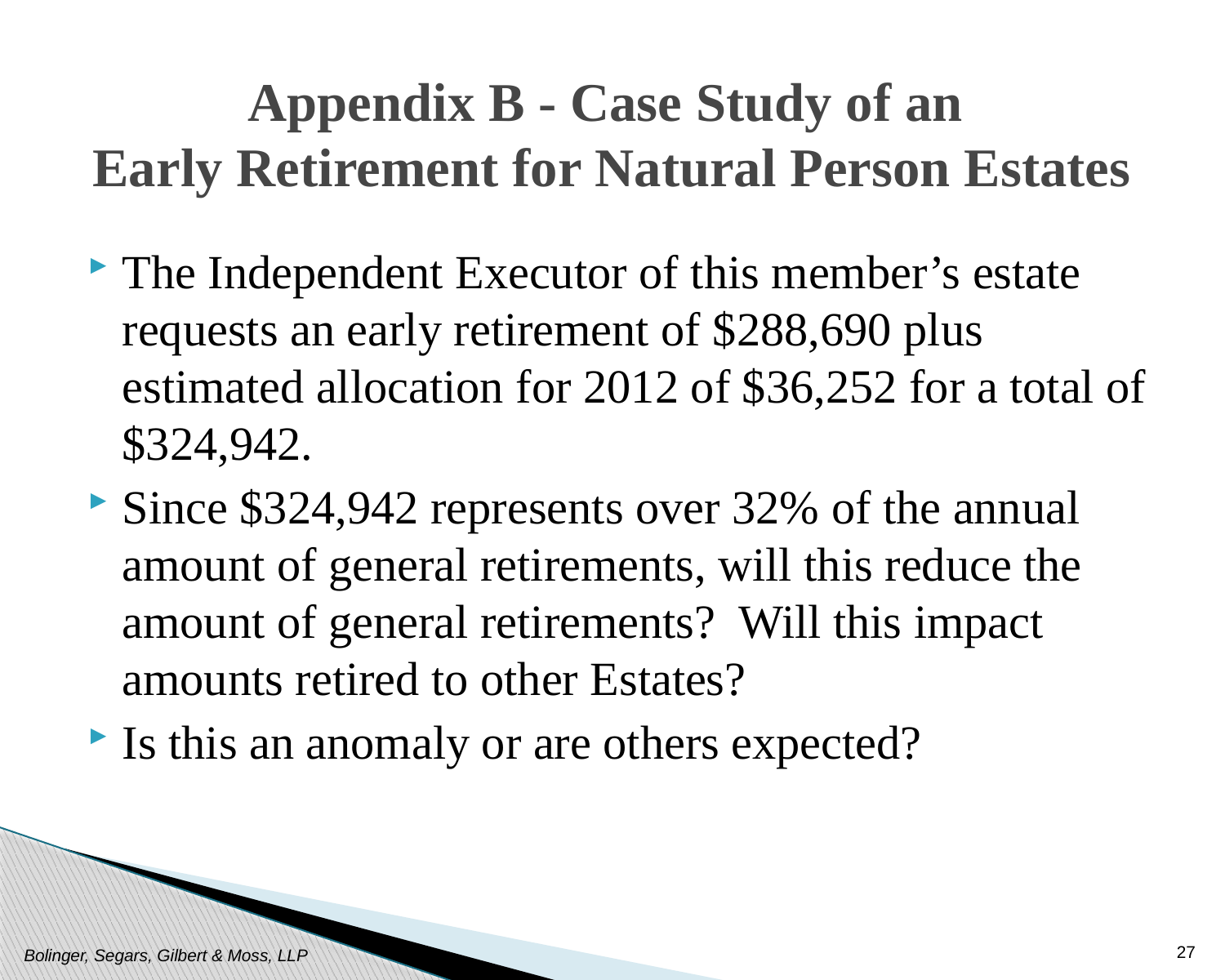

# Appendix B - Case Study of an Early Retirement for Natural Person Estates
The Independent Executor of this member’s estate requests an early retirement of $288,690 plus estimated allocation for 2012 of $36,252 for a total of $324,942.
Since $324,942 represents over 32% of the annual amount of general retirements, will this reduce the amount of general retirements?  Will this impact amounts retired to other Estates?
Is this an anomaly or are others expected?

27
Bolinger, Segars, Gilbert & Moss, LLP